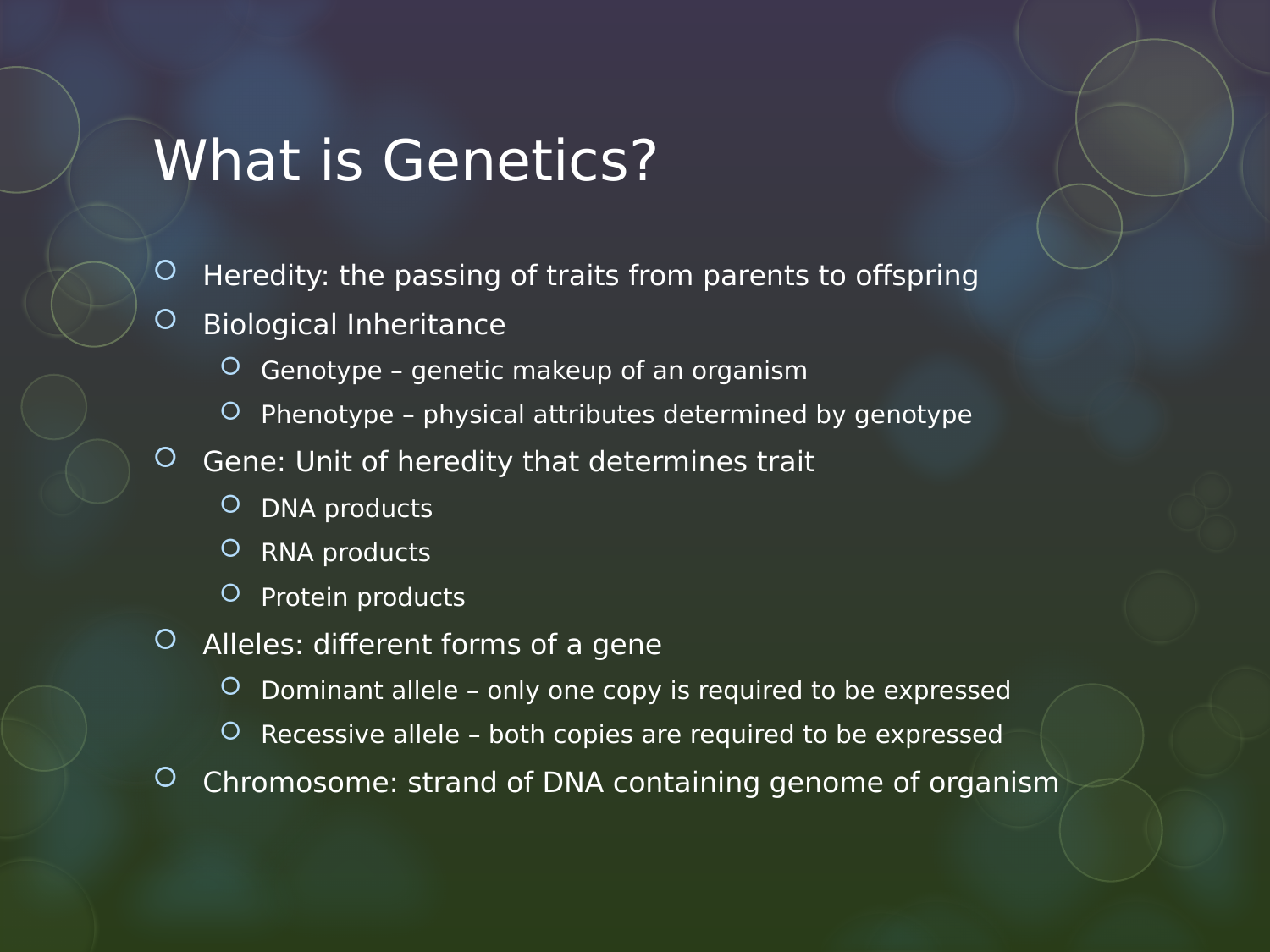

# What is Genetics?
Heredity: the passing of traits from parents to offspring
Biological Inheritance
Genotype – genetic makeup of an organism
Phenotype – physical attributes determined by genotype
Gene: Unit of heredity that determines trait
DNA products
RNA products
Protein products
Alleles: different forms of a gene
Dominant allele – only one copy is required to be expressed
Recessive allele – both copies are required to be expressed
Chromosome: strand of DNA containing genome of organism